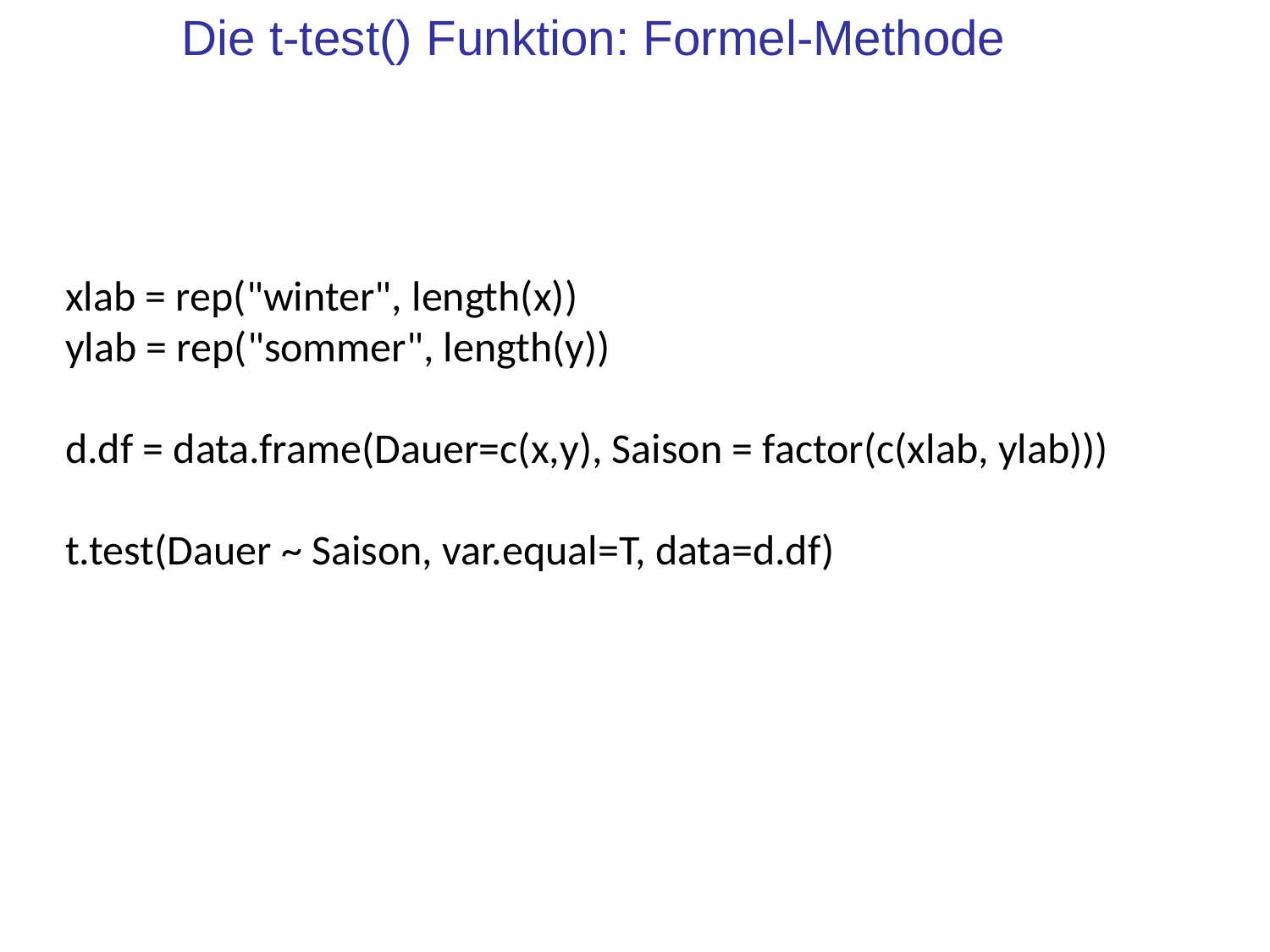

Die t-test() Funktion: Formel-Methode

xlab = rep("winter", length(x))
ylab = rep("sommer", length(y))

d.df = data.frame(Dauer=c(x,y), Saison = factor(c(xlab, ylab)))

t.test(Dauer ~ Saison, var.equal=T, data=d.df)